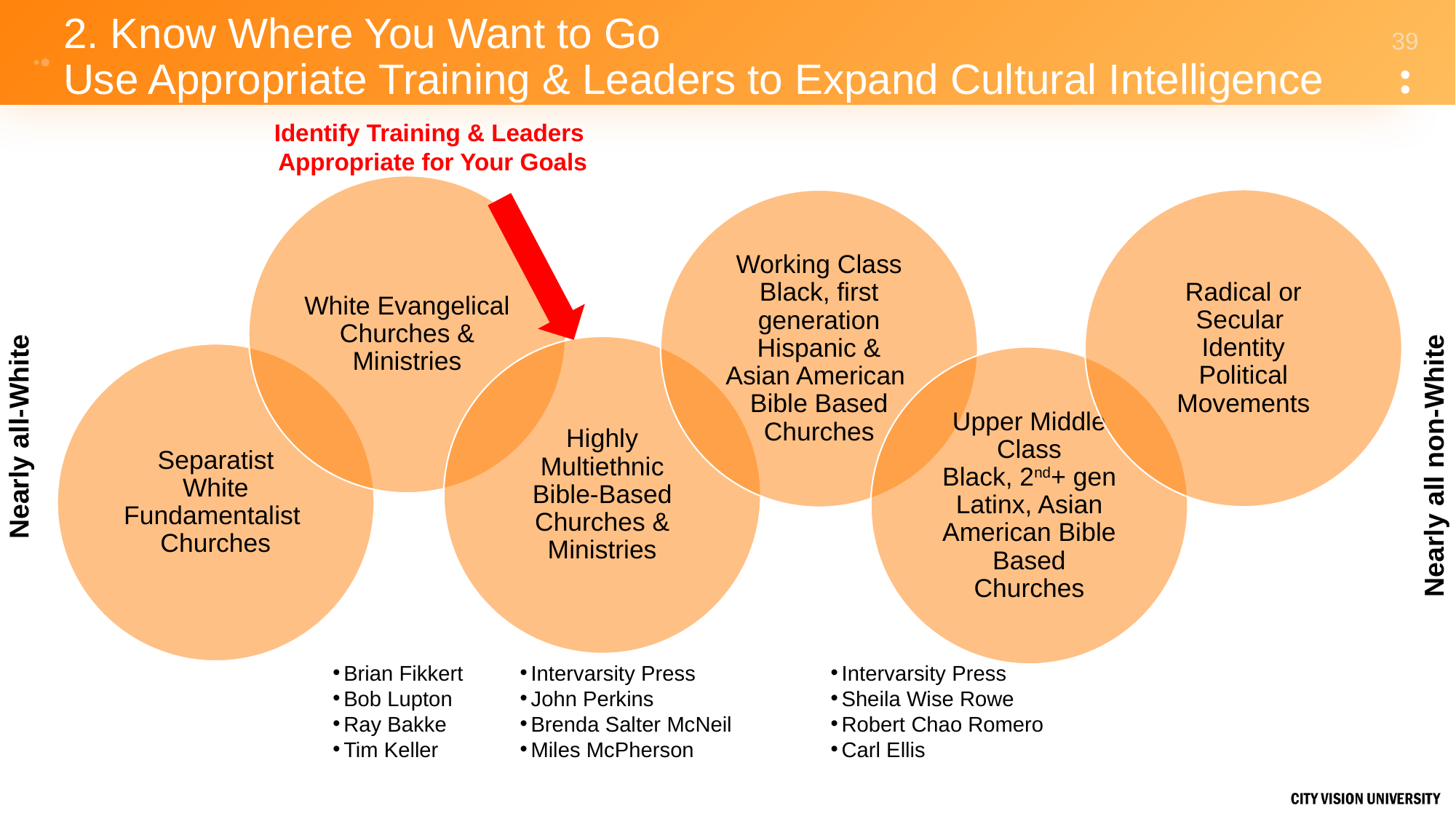

# 2. Know Where You Want to Go Use Appropriate Training & Leaders to Expand Cultural Intelligence
Identify Training & Leaders
Appropriate for Your Goals
Separatist
White Fundamentalist  Churches
White Evangelical Churches & Ministries
Highly Multiethnic
Bible-Based
Churches & Ministries
Working Class Black, first generation Hispanic & Asian American
Bible Based
Churches
Upper Middle Class
Black, 2nd+ gen Latinx, Asian American Bible Based Churches
Radical or Secular
Identity
Political
Movements

Nearly all-White
Nearly all non-White
Intervarsity Press
Sheila Wise Rowe
Robert Chao Romero
Carl Ellis
Brian Fikkert
Bob Lupton
Ray Bakke
Tim Keller
Intervarsity Press
John Perkins
Brenda Salter McNeil
Miles McPherson